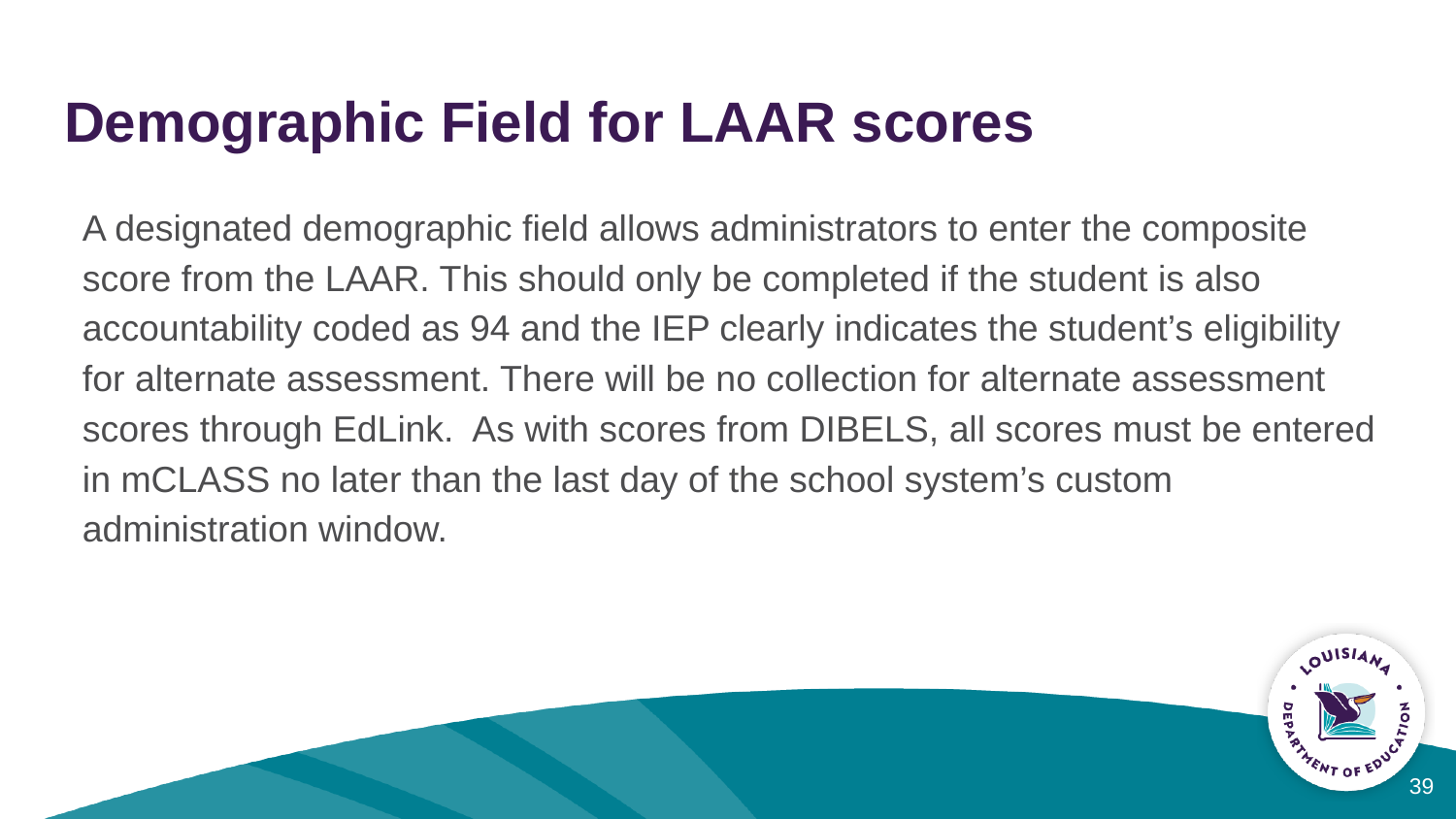

# Demographic Field for LAAR scores
A designated demographic field allows administrators to enter the composite score from the LAAR. This should only be completed if the student is also accountability coded as 94 and the IEP clearly indicates the student’s eligibility for alternate assessment. There will be no collection for alternate assessment scores through EdLink.  As with scores from DIBELS, all scores must be entered in mCLASS no later than the last day of the school system’s custom administration window.

39